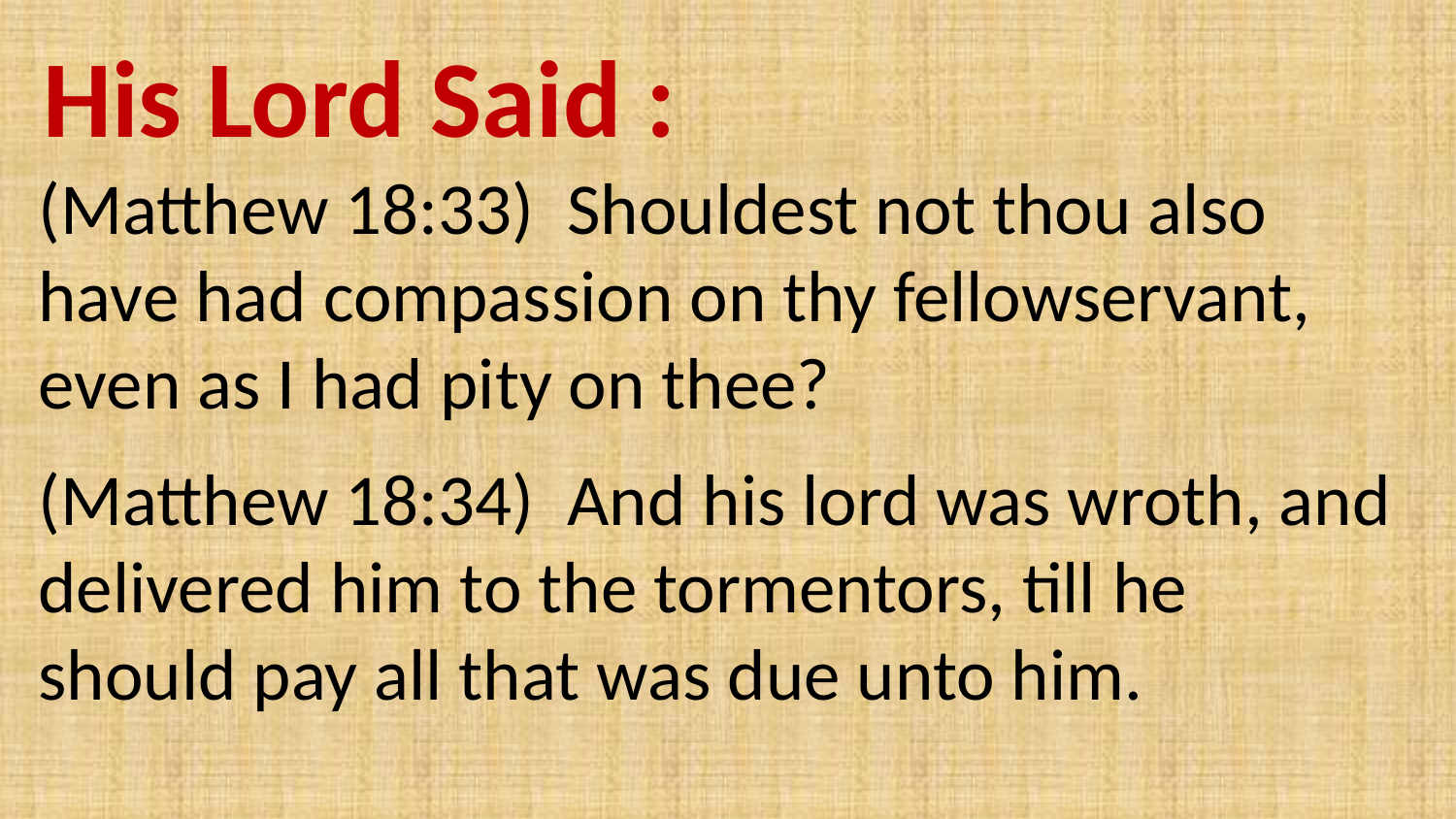

His Lord Said :
(Matthew 18:33)  Shouldest not thou also have had compassion on thy fellowservant, even as I had pity on thee?
(Matthew 18:34)  And his lord was wroth, and delivered him to the tormentors, till he should pay all that was due unto him.